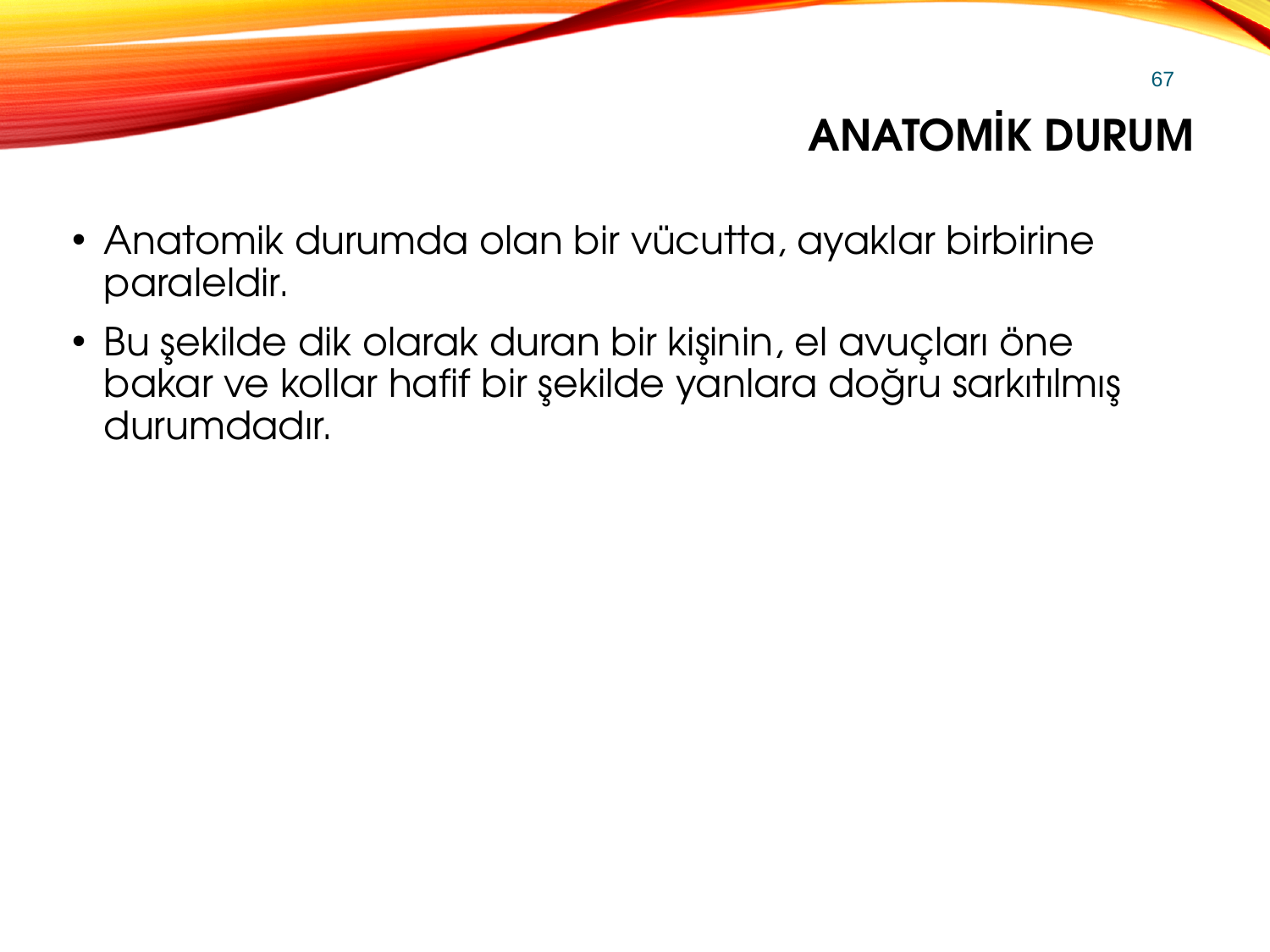

67
# Anatomik durum
Anatomik durumda olan bir vücutta, ayaklar birbirine paraleldir.
Bu şekilde dik olarak duran bir kişinin, el avuçları öne bakar ve kollar hafif bir şekilde yanlara doğru sarkıtılmış durumdadır.